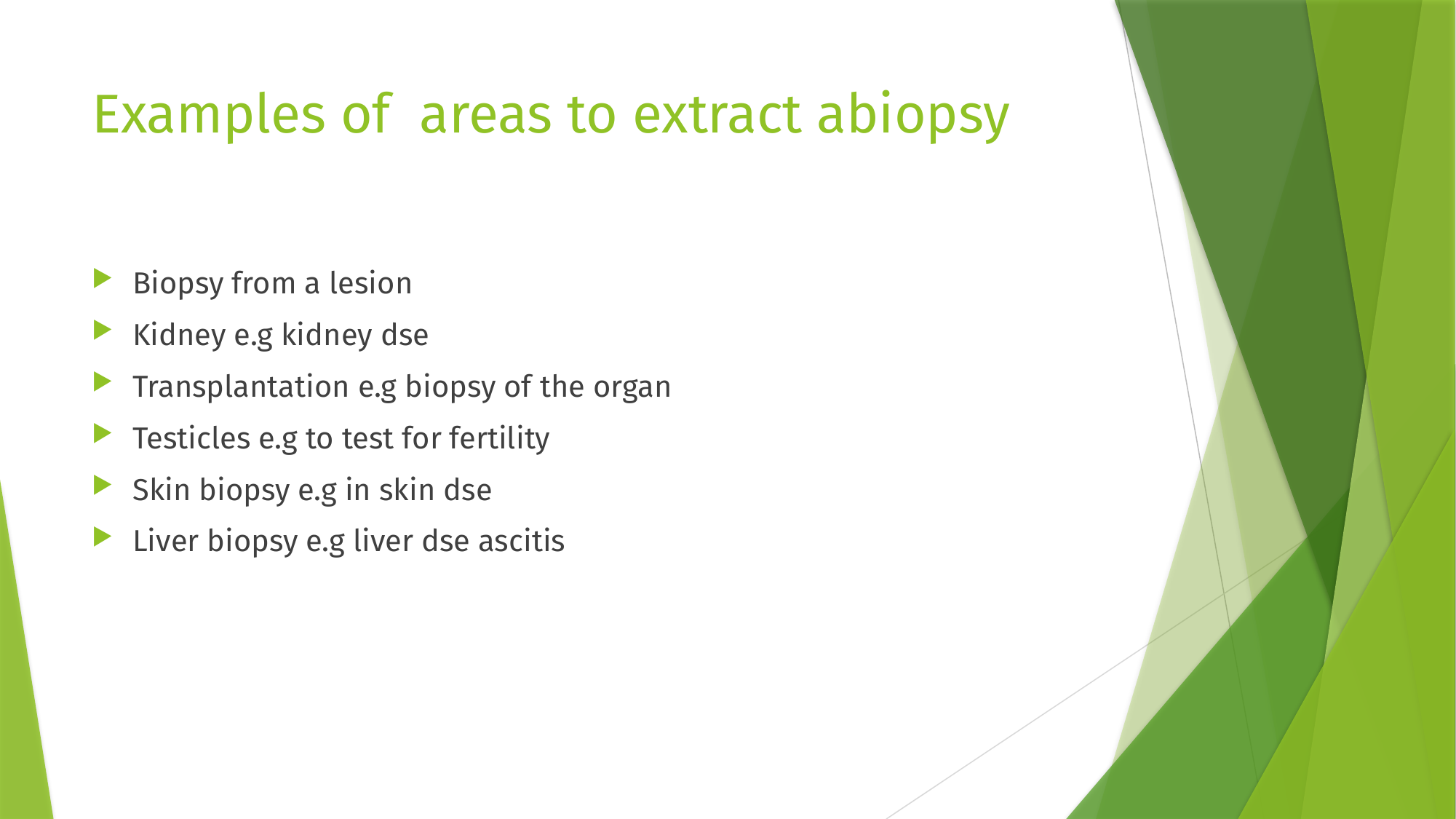

# Examples of  areas to extract abiopsy
Biopsy from a lesion
Kidney e.g kidney dse
Transplantation e.g biopsy of the organ
Testicles e.g to test for fertility
Skin biopsy e.g in skin dse
Liver biopsy e.g liver dse ascitis